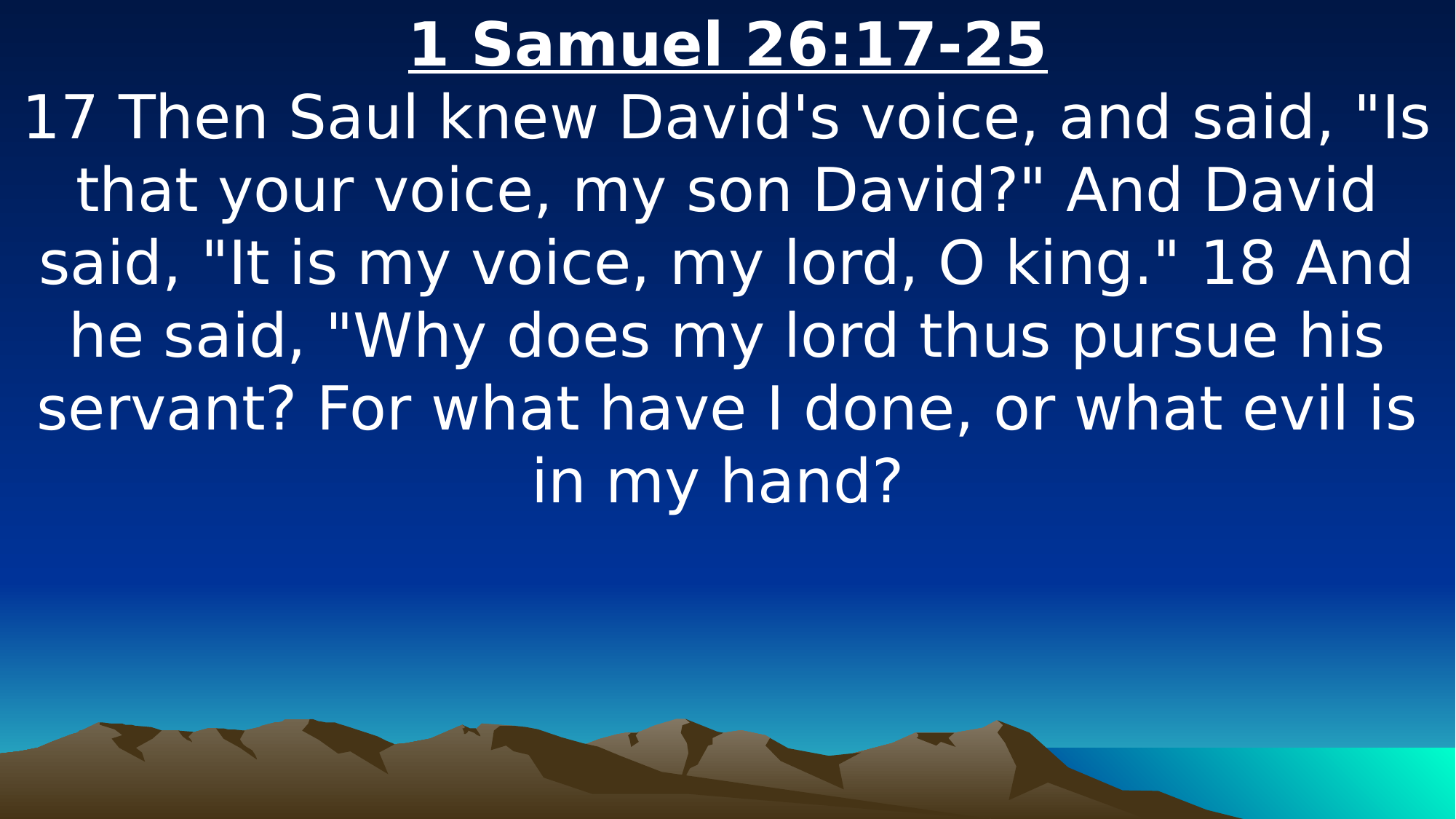

1 Samuel 26:17-25
17 Then Saul knew David's voice, and said, "Is that your voice, my son David?" And David said, "It is my voice, my lord, O king." 18 And he said, "Why does my lord thus pursue his servant? For what have I done, or what evil is in my hand?